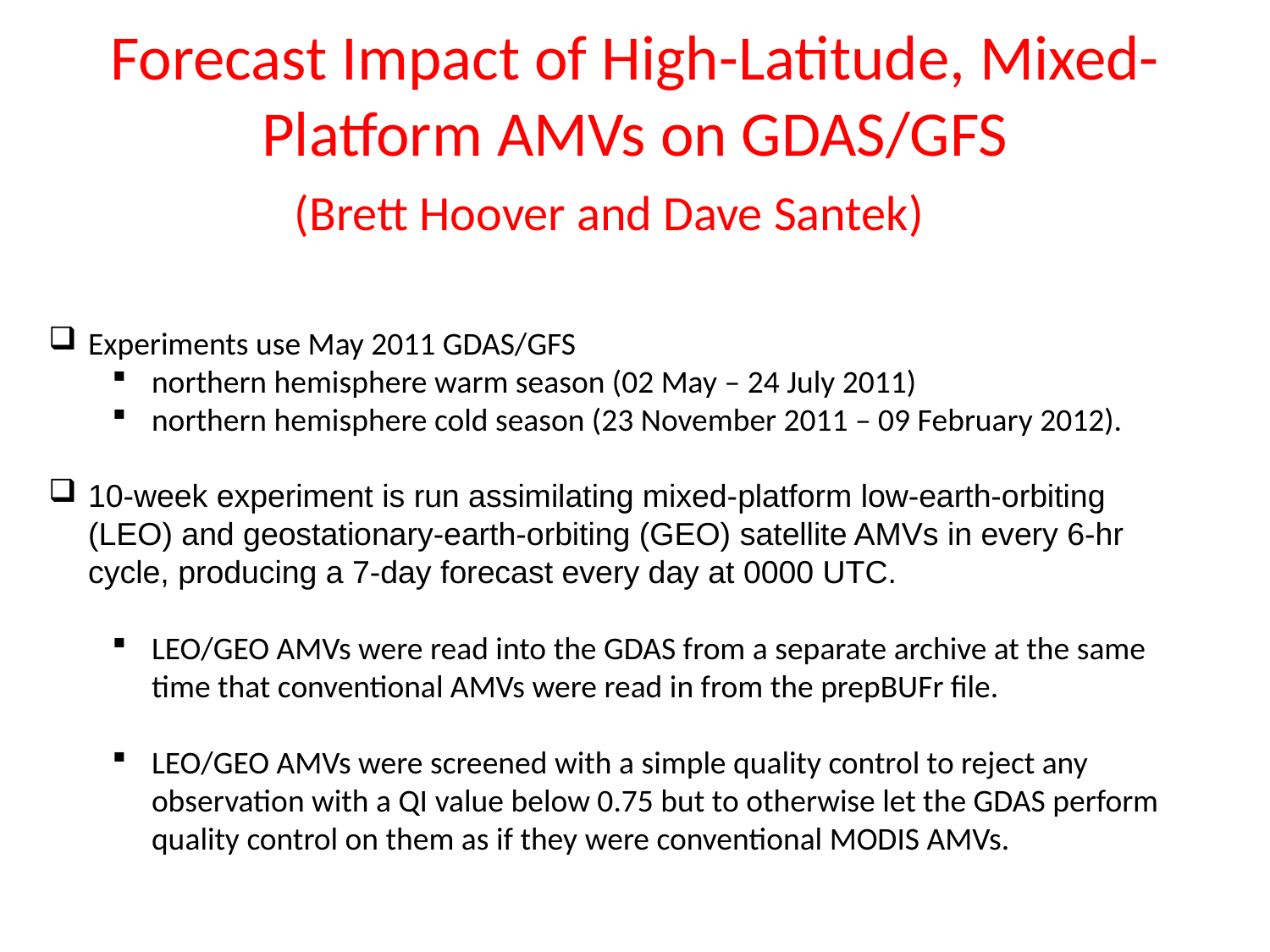

Forecast Impact of High-Latitude, Mixed-Platform AMVs on GDAS/GFS
(Brett Hoover and Dave Santek)
Experiments use May 2011 GDAS/GFS
northern hemisphere warm season (02 May – 24 July 2011)
northern hemisphere cold season (23 November 2011 – 09 February 2012).

10-week experiment is run assimilating mixed-platform low-earth-orbiting (LEO) and geostationary-earth-orbiting (GEO) satellite AMVs in every 6-hr cycle, producing a 7-day forecast every day at 0000 UTC.

LEO/GEO AMVs were read into the GDAS from a separate archive at the same time that conventional AMVs were read in from the prepBUFr file.

LEO/GEO AMVs were screened with a simple quality control to reject any observation with a QI value below 0.75 but to otherwise let the GDAS perform quality control on them as if they were conventional MODIS AMVs.